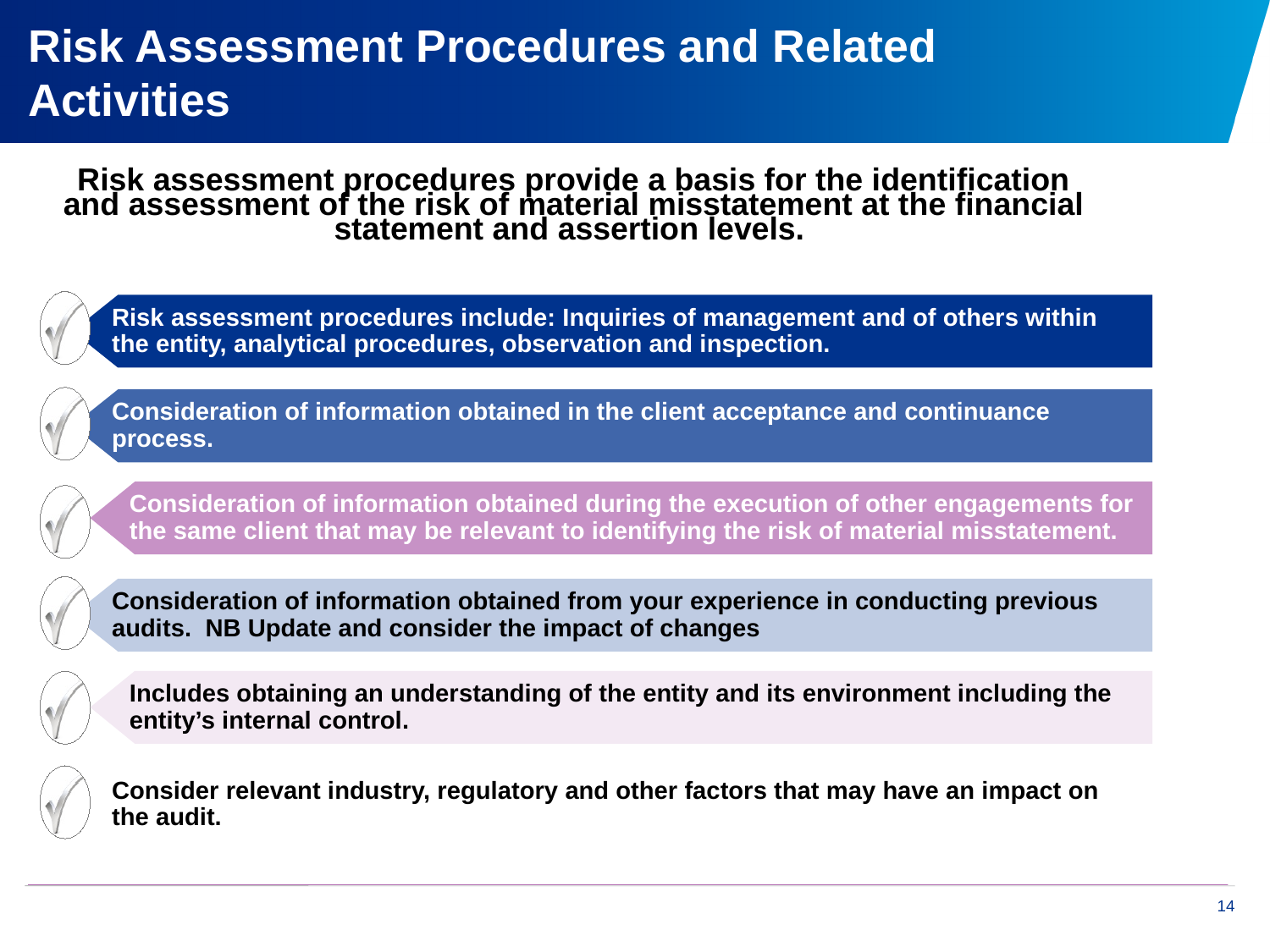

# Risk Assessment Procedures and Related Activities
Risk assessment procedures provide a basis for the identification and assessment of the risk of material misstatement at the financial statement and assertion levels.

Risk assessment procedures include: Inquiries of management and of others within the entity, analytical procedures, observation and inspection.

Consideration of information obtained in the client acceptance and continuance process.
Consideration of information obtained during the execution of other engagements for the same client that may be relevant to identifying the risk of material misstatement.

Consideration of information obtained from your experience in conducting previous audits.  NB Update and consider the impact of changes
Includes obtaining an understanding of the entity and its environment including the entity’s internal control.

Consider relevant industry, regulatory and other factors that may have an impact on the audit.